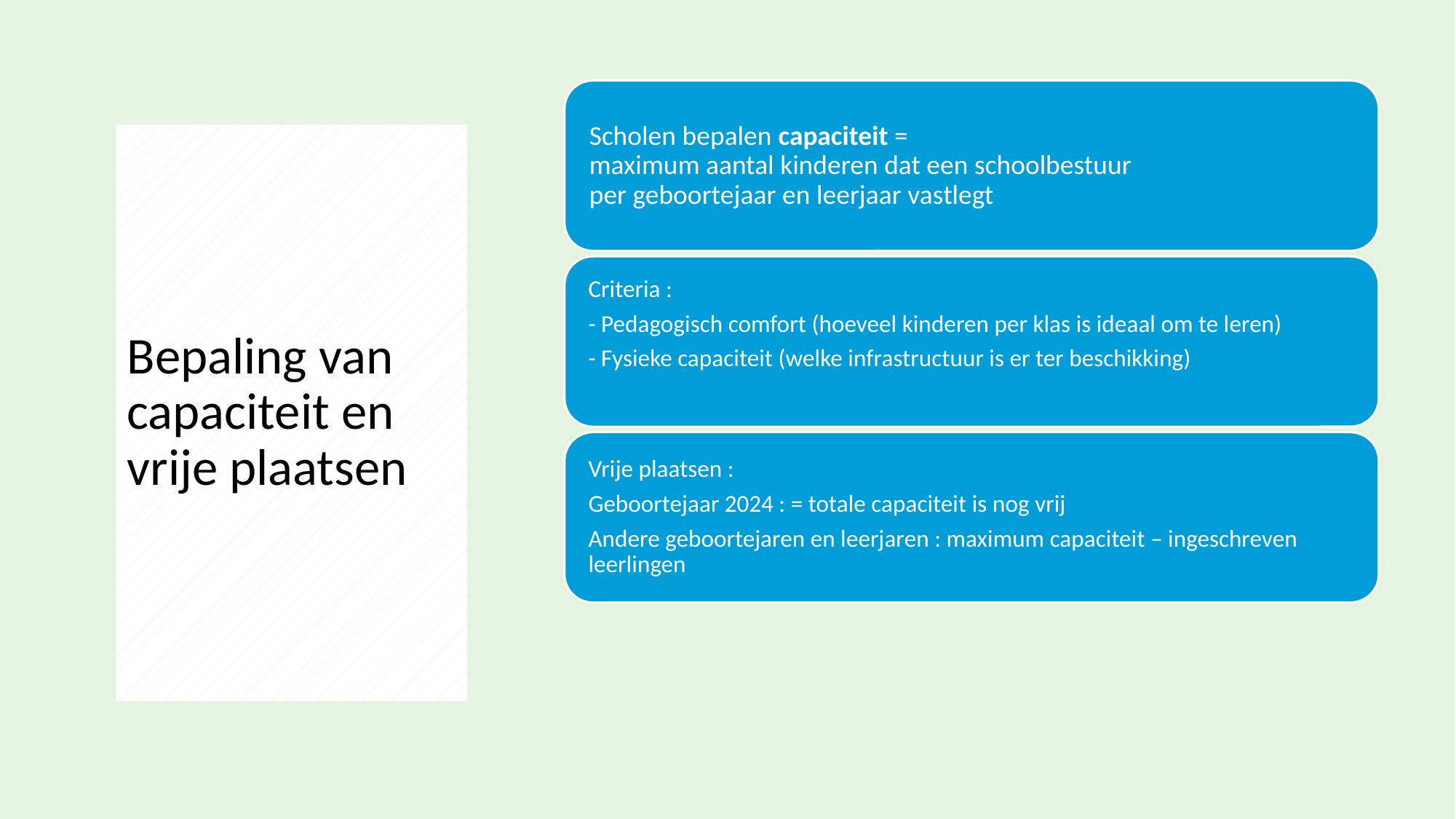

Scholen bepalen capaciteit =
maximum aantal kinderen dat een schoolbestuur
per geboortejaar en leerjaar vastlegt
Criteria :
- Pedagogisch comfort (hoeveel kinderen per klas is ideaal om te leren)
- Fysieke capaciteit (welke infrastructuur is er ter beschikking)

Vrije plaatsen :
Geboortejaar 2024 : = totale capaciteit is nog vrij
Andere geboortejaren en leerjaren : maximum capaciteit – ingeschreven leerlingen
# Bepaling van capaciteit en vrije plaatsen